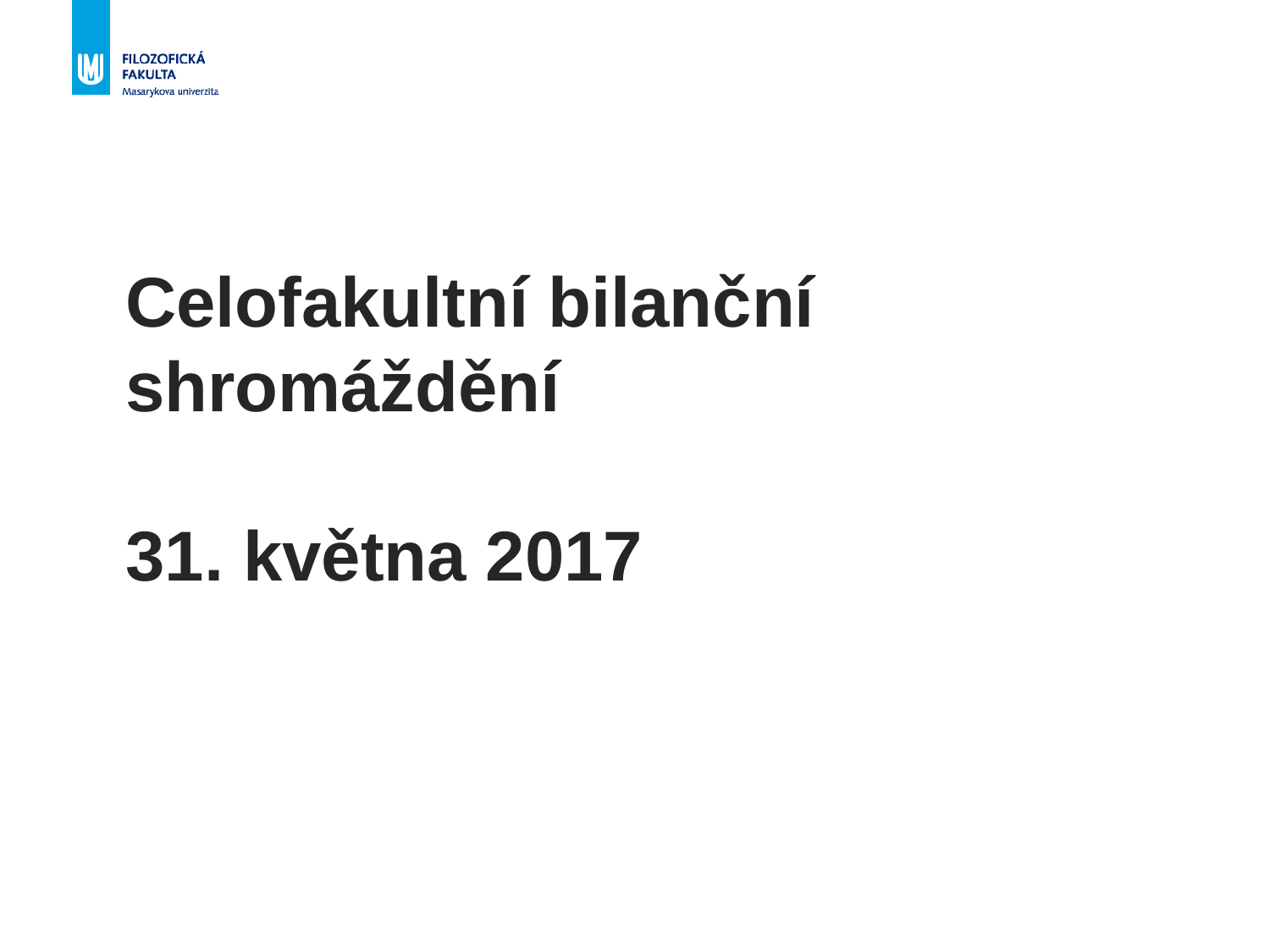

# Celofakultní bilanční shromáždění 31. května 2017